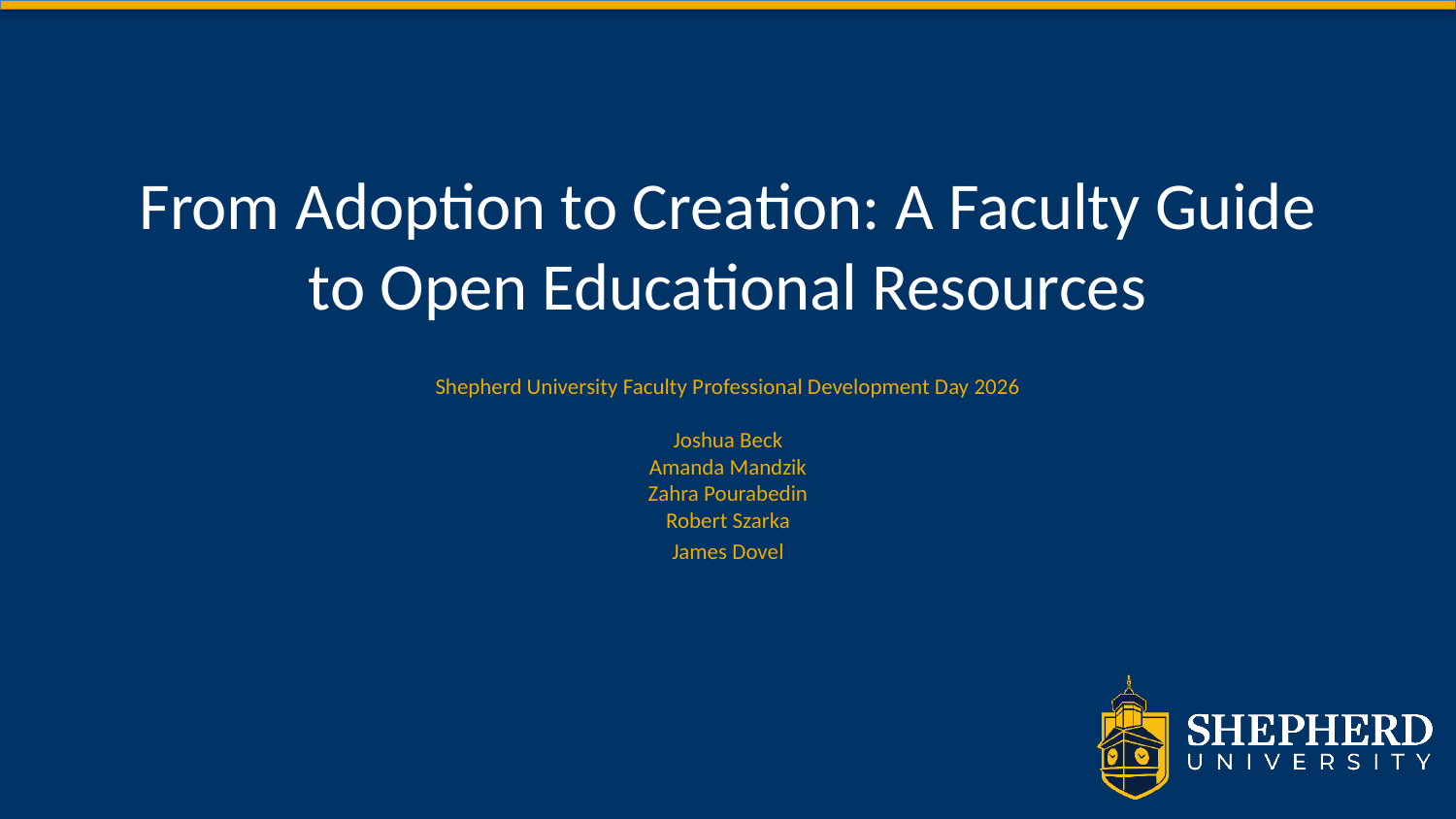

# From Adoption to Creation: A Faculty Guide to Open Educational Resources
Shepherd University Faculty Professional Development Day 2026
Joshua Beck
Amanda Mandzik
Zahra Pourabedin
Robert Szarka
James Dovel